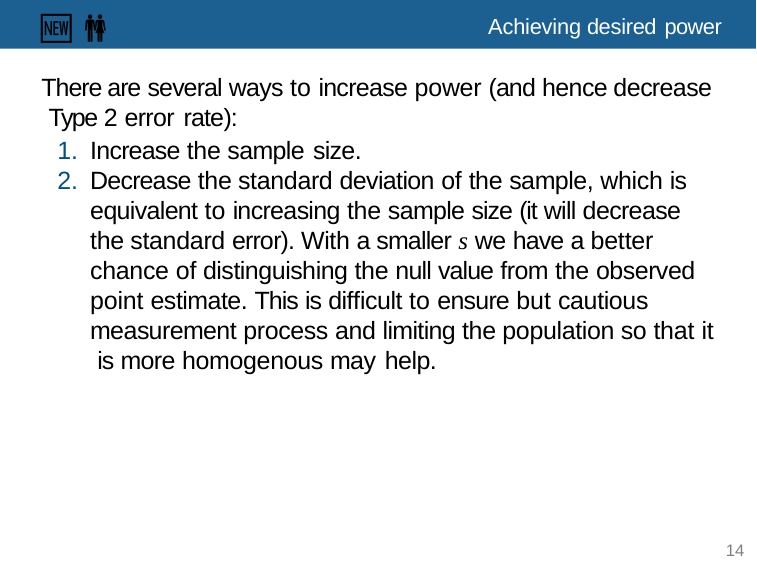

🆕 👫
Achieving desired power
# There are several ways to increase power (and hence decrease  Type 2 error rate):
Increase the sample size.
Decrease the standard deviation of the sample, which is  equivalent to increasing the sample size (it will decrease  the standard error). With a smaller s we have a better  chance of distinguishing the null value from the observed  point estimate. This is difﬁcult to ensure but cautious  measurement process and limiting the population so that it  is more homogenous may help.
14